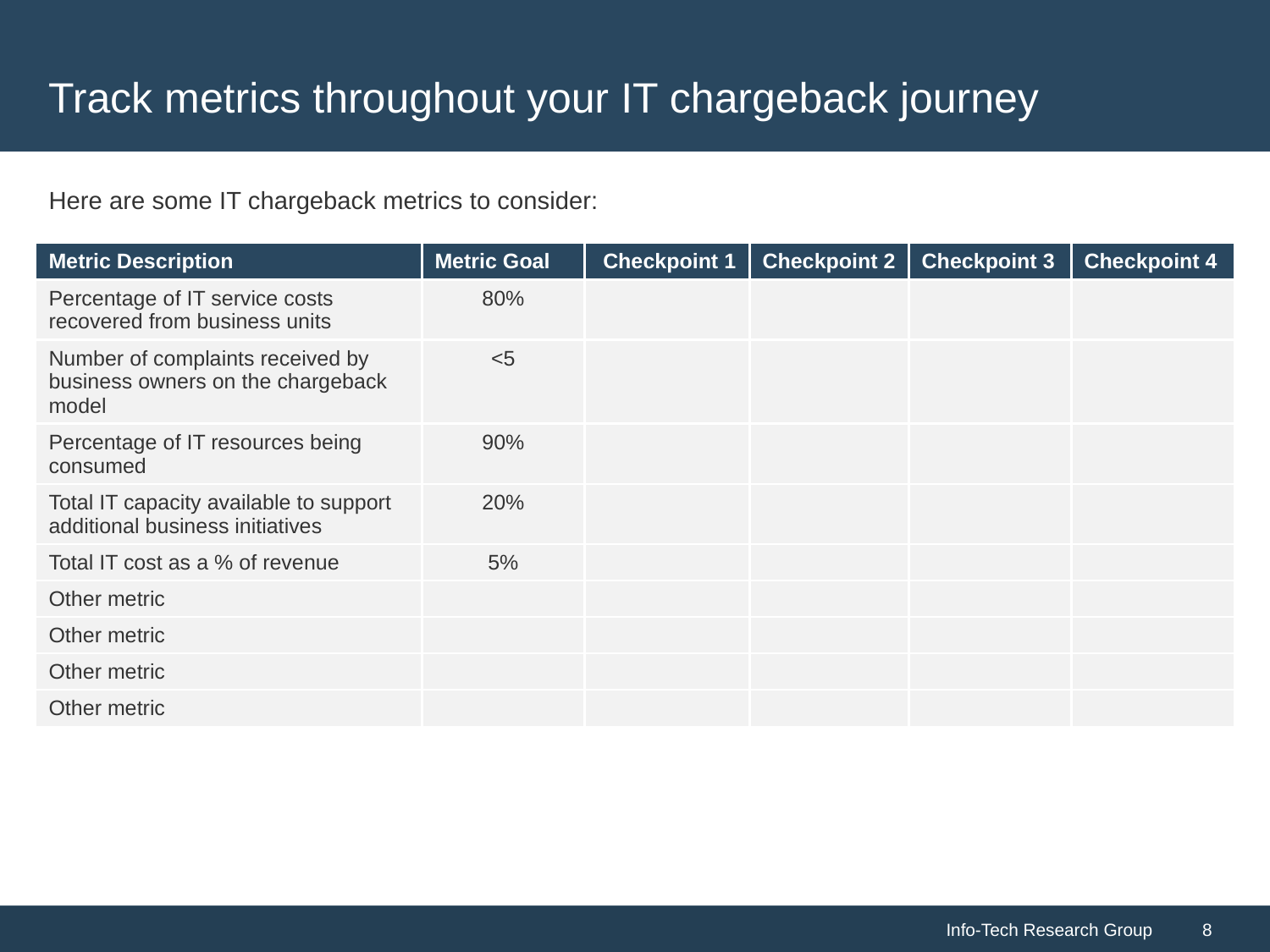

# Track metrics throughout your IT chargeback journey
Here are some IT chargeback metrics to consider:
| Metric Description | Metric Goal | Checkpoint 1 | Checkpoint 2 | Checkpoint 3 | Checkpoint 4 |
| --- | --- | --- | --- | --- | --- |
| Percentage of IT service costs recovered from business units | 80% |  |  |  |  |
| Number of complaints received by business owners on the chargeback model | <5 |  |  |  |  |
| Percentage of IT resources being consumed | 90% |  |  |  |  |
| Total IT capacity available to support additional business initiatives | 20% |  |  |  |  |
| Total IT cost as a % of revenue | 5% |  |  |  |  |
| Other metric |  |  |  |  |  |
| Other metric |  |  |  |  |  |
| Other metric |  |  |  |  |  |
| Other metric |  |  |  |  |  |